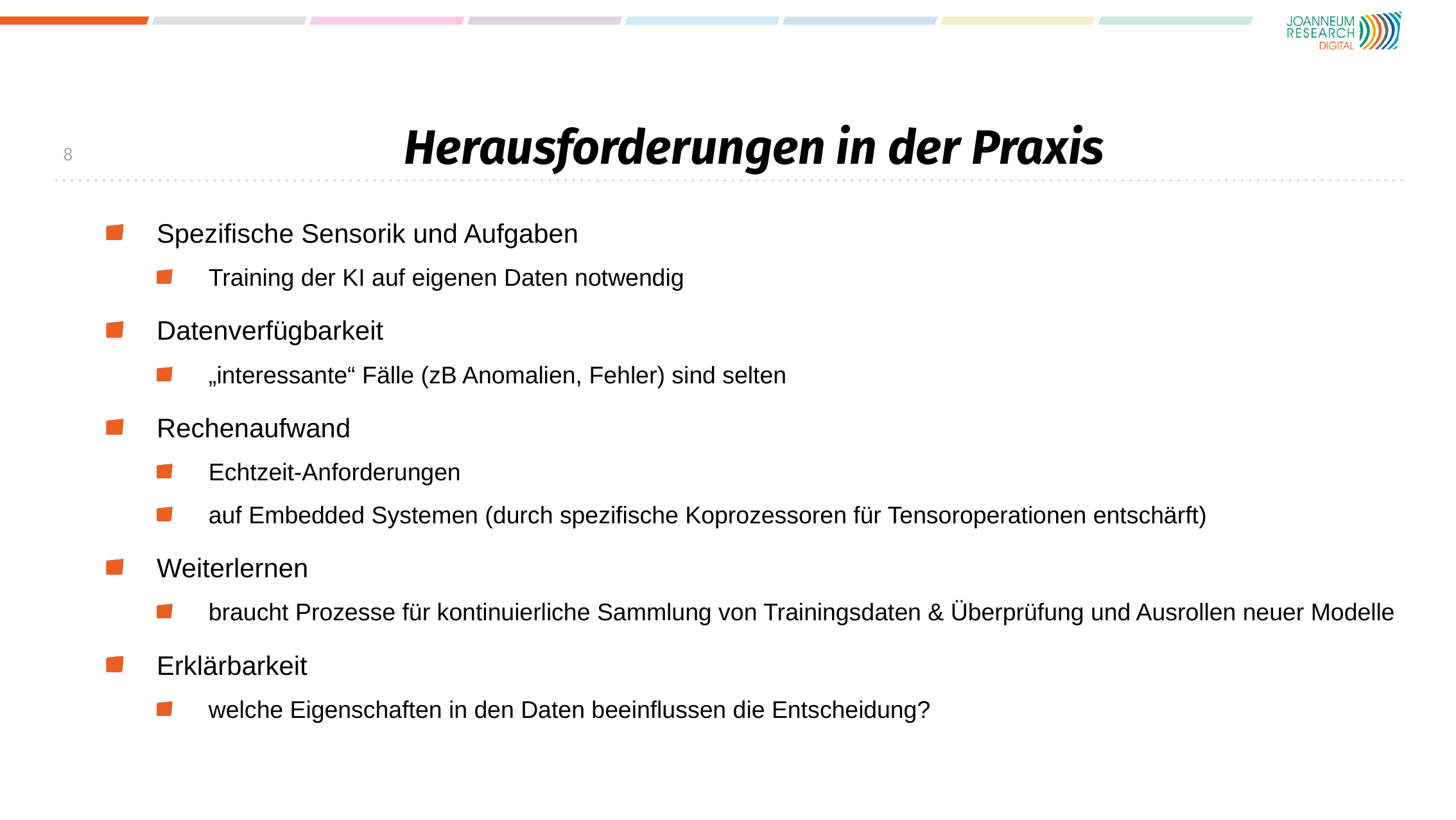

# Herausforderungen in der Praxis
8
Spezifische Sensorik und Aufgaben
Training der KI auf eigenen Daten notwendig
Datenverfügbarkeit
„interessante“ Fälle (zB Anomalien, Fehler) sind selten
Rechenaufwand
Echtzeit-Anforderungen
auf Embedded Systemen (durch spezifische Koprozessoren für Tensoroperationen entschärft)
Weiterlernen
braucht Prozesse für kontinuierliche Sammlung von Trainingsdaten & Überprüfung und Ausrollen neuer Modelle
Erklärbarkeit
welche Eigenschaften in den Daten beeinflussen die Entscheidung?